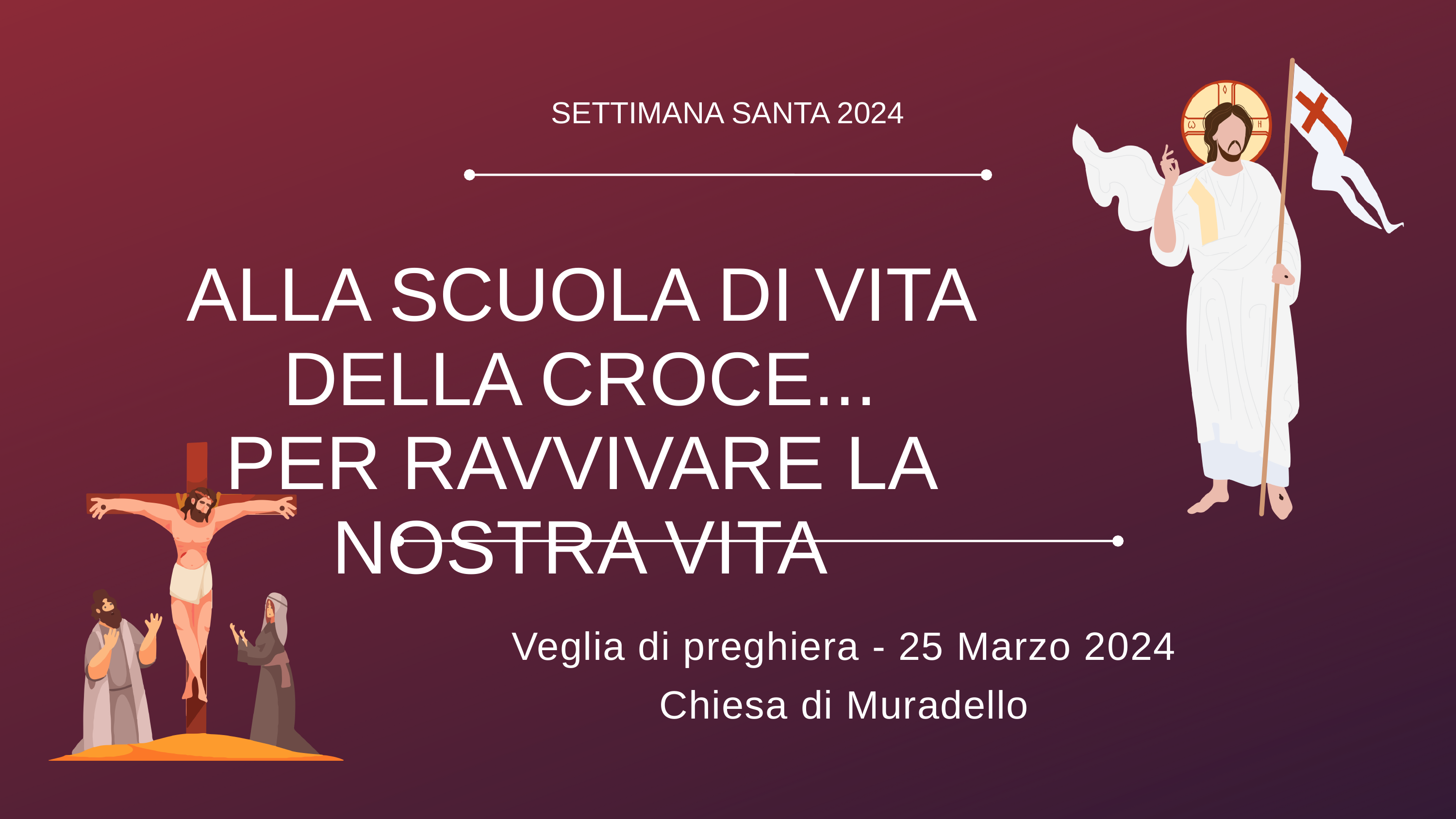

SETTIMANA SANTA 2024

ALLA SCUOLA DI VITA DELLA CROCE...
PER RAVVIVARE LA NOSTRA VITA

Veglia di preghiera - 25 Marzo 2024
Chiesa di Muradello